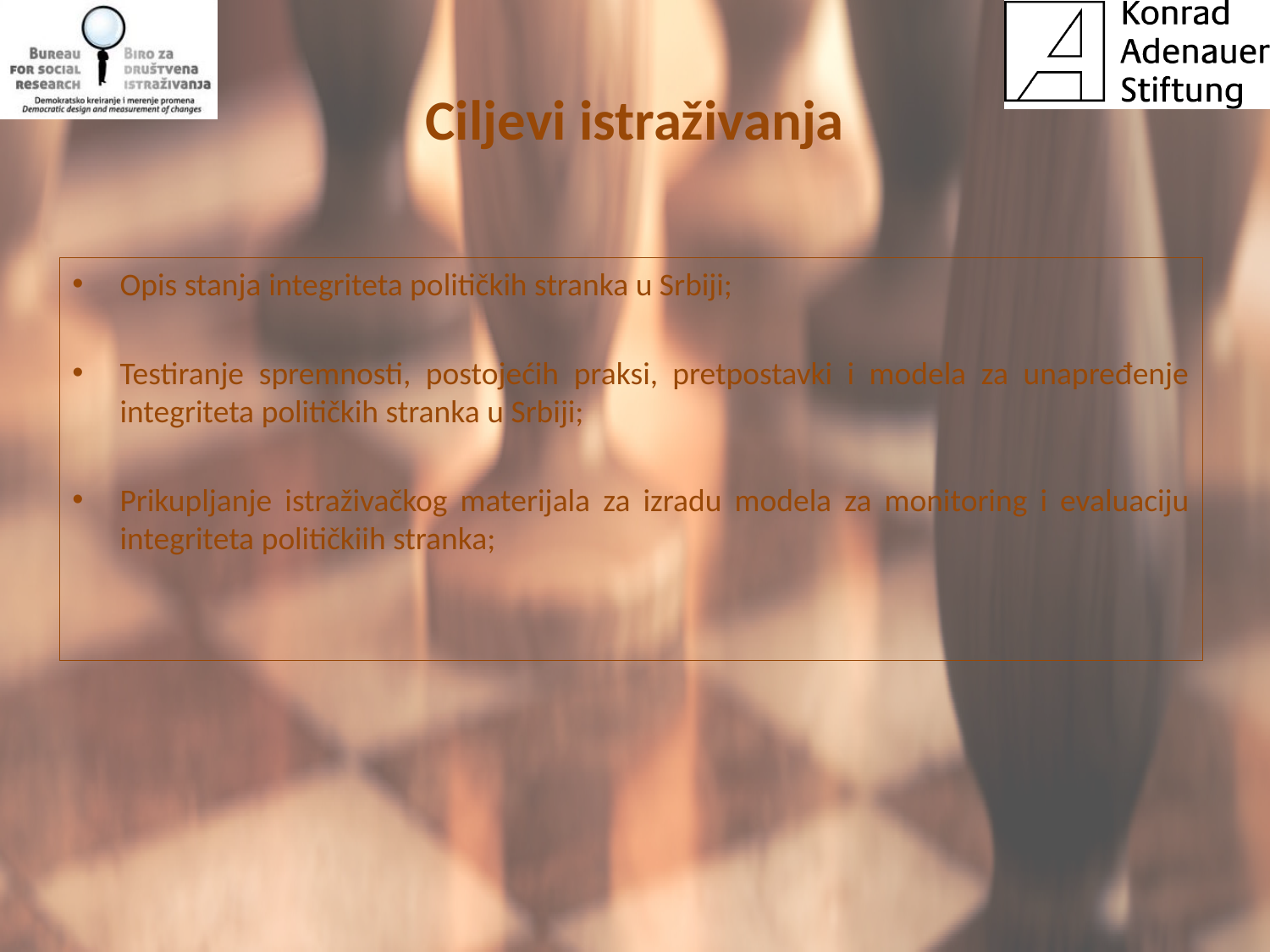

# Ciljevi istraživanja
Opis stanja integriteta političkih stranka u Srbiji;

Testiranje spremnosti, postojećih praksi, pretpostavki i modela za unapređenje integriteta političkih stranka u Srbiji;

Prikupljanje istraživačkog materijala za izradu modela za monitoring i evaluaciju integriteta političkiih stranka;